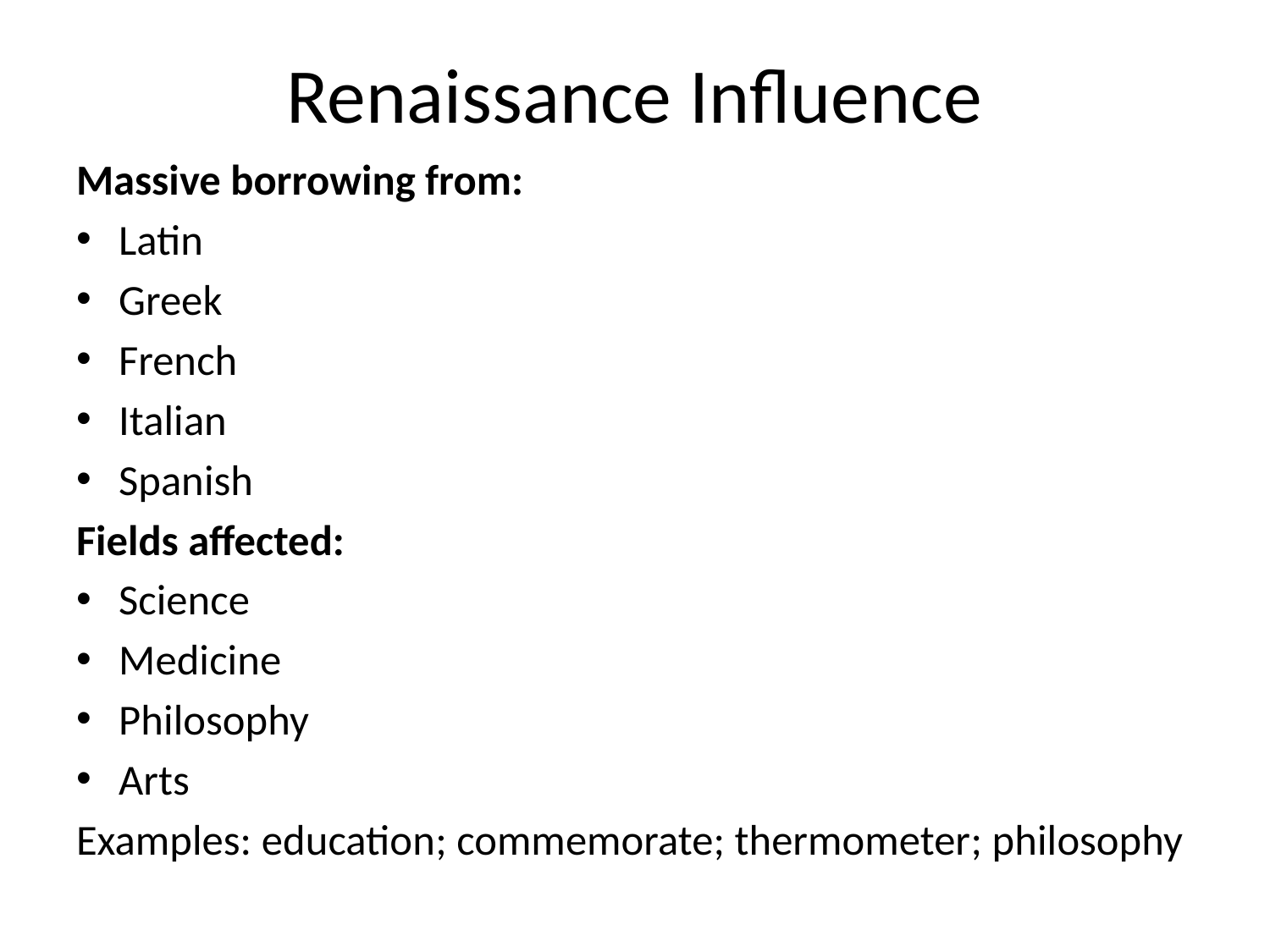

# Renaissance Influence
Massive borrowing from:
Latin
Greek
French
Italian
Spanish
Fields affected:
Science
Medicine
Philosophy
Arts
Examples: education; commemorate; thermometer; philosophy